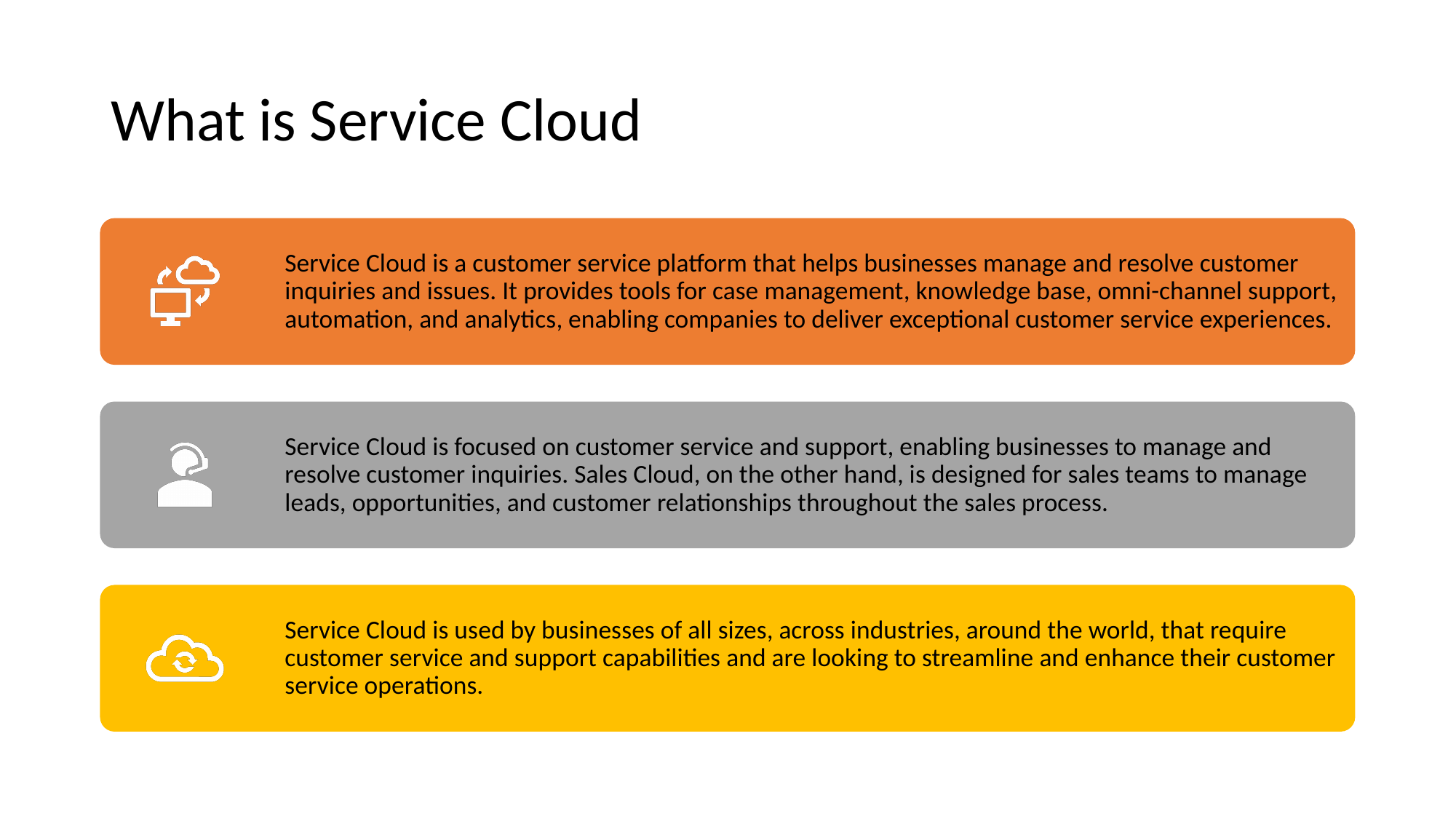

# What is Service Cloud
Service Cloud is a customer service platform that helps businesses manage and resolve customer inquiries and issues. It provides tools for case management, knowledge base, omni-channel support, automation, and analytics, enabling companies to deliver exceptional customer service experiences.
Service Cloud is focused on customer service and support, enabling businesses to manage and resolve customer inquiries. Sales Cloud, on the other hand, is designed for sales teams to manage leads, opportunities, and customer relationships throughout the sales process.
Service Cloud is used by businesses of all sizes, across industries, around the world, that require customer service and support capabilities and are looking to streamline and enhance their customer service operations.